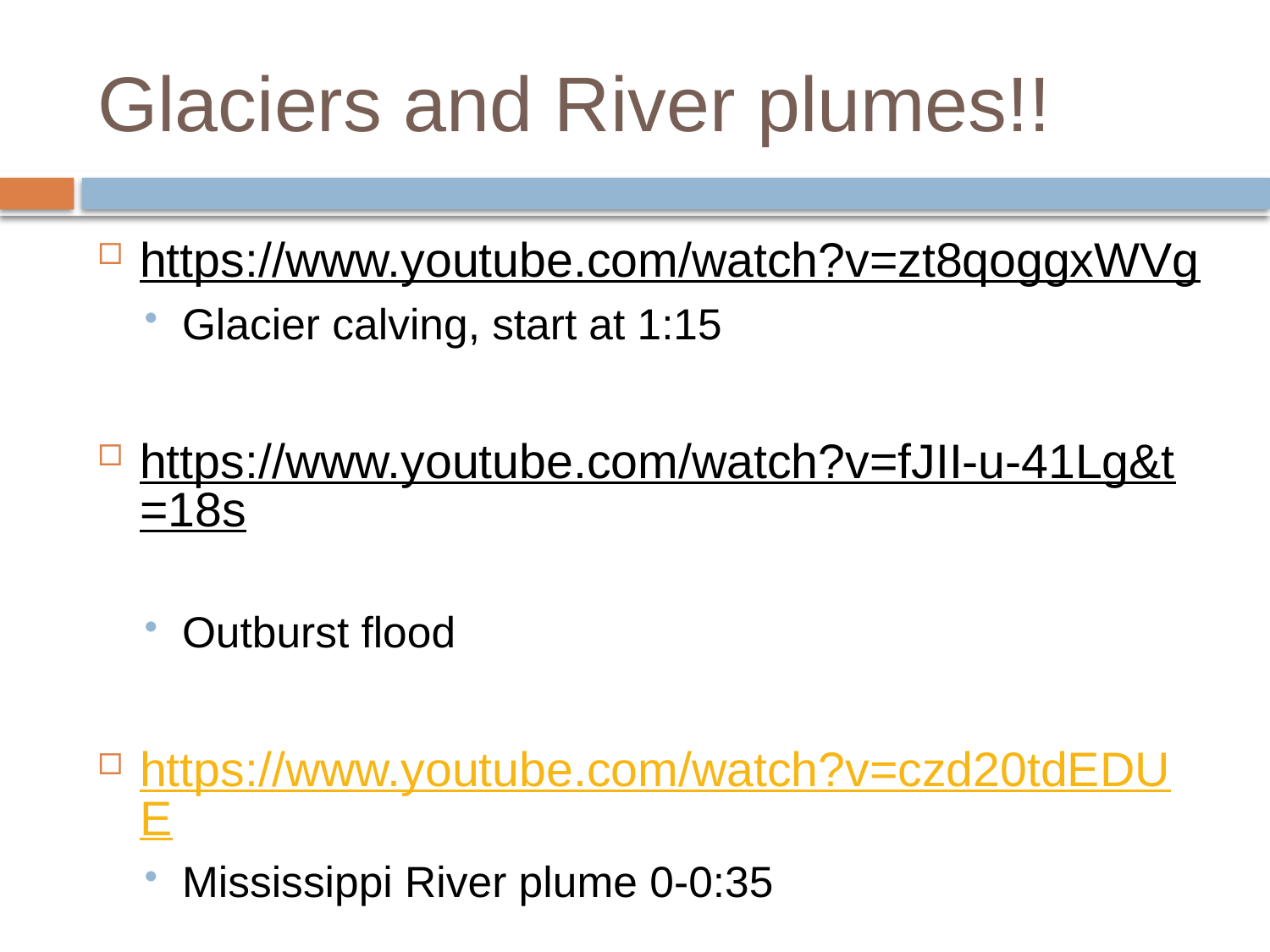

# Glaciers and River plumes!!
https://www.youtube.com/watch?v=zt8qoggxWVg
Glacier calving, start at 1:15

https://www.youtube.com/watch?v=fJII-u-41Lg&t=18s
Outburst flood

https://www.youtube.com/watch?v=czd20tdEDUE
Mississippi River plume 0-0:35